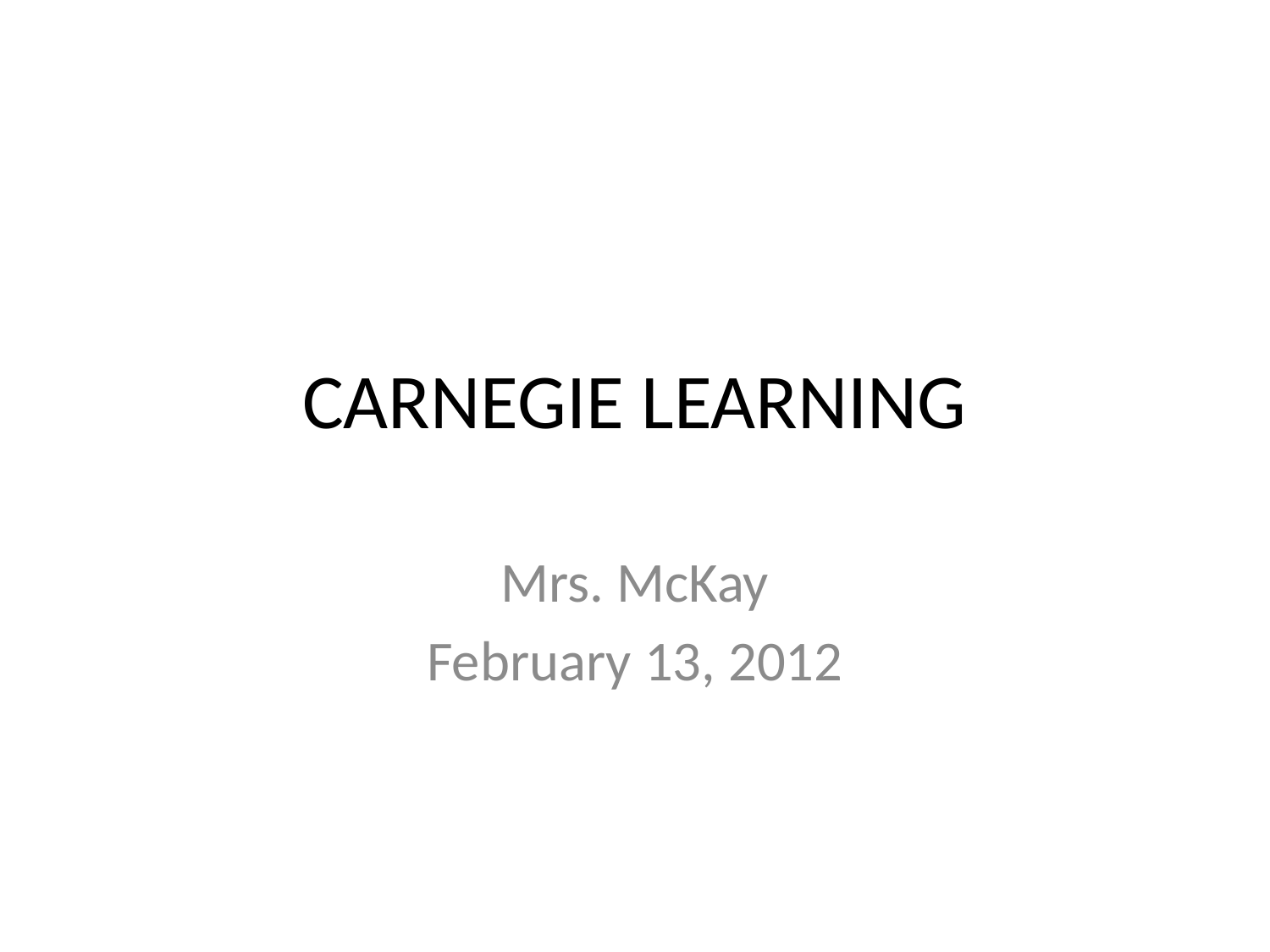

# CARNEGIE LEARNING
Mrs. McKay
February 13, 2012